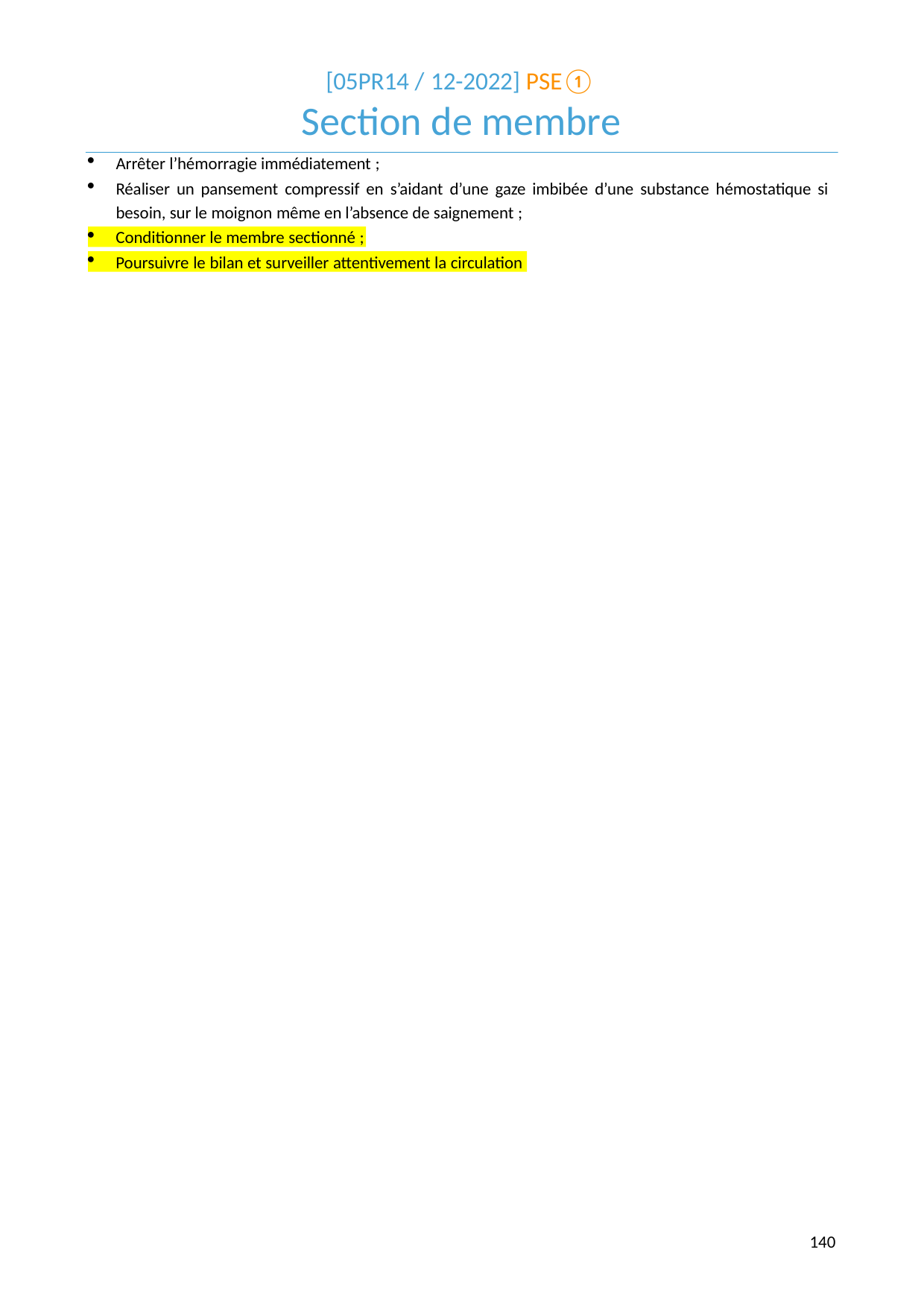

[05PR14 / 12-2022] PSE①
# Section de membre
Arrêter l’hémorragie immédiatement ;
Réaliser un pansement compressif en s’aidant d’une gaze imbibée d’une substance hémostatique si  besoin, sur le moignon même en l’absence de saignement ;

Conditionner le membre sectionné ;
Poursuivre le bilan et surveiller attentivement la circulation
140